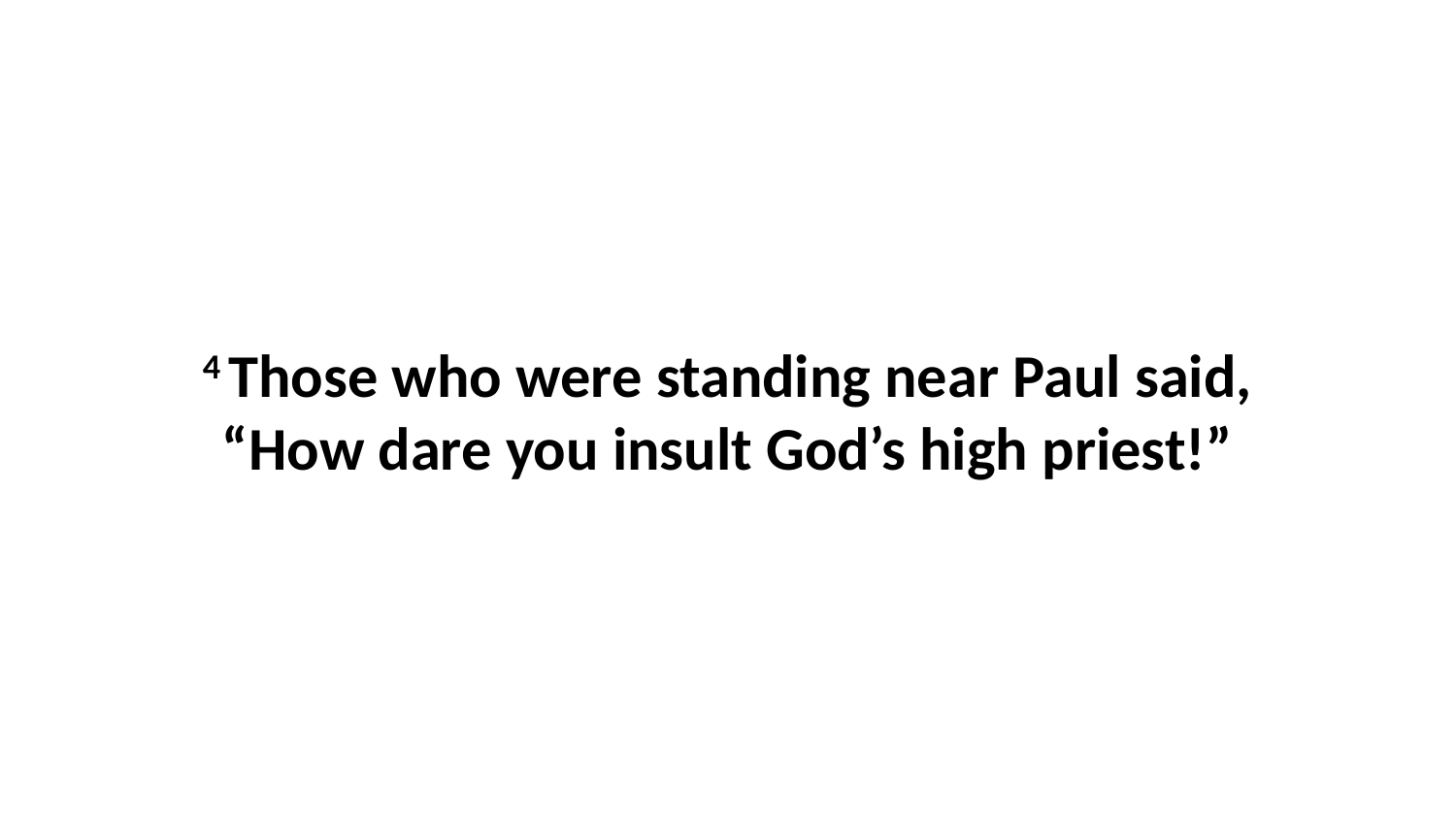

4 Those who were standing near Paul said, “How dare you insult God’s high priest!”